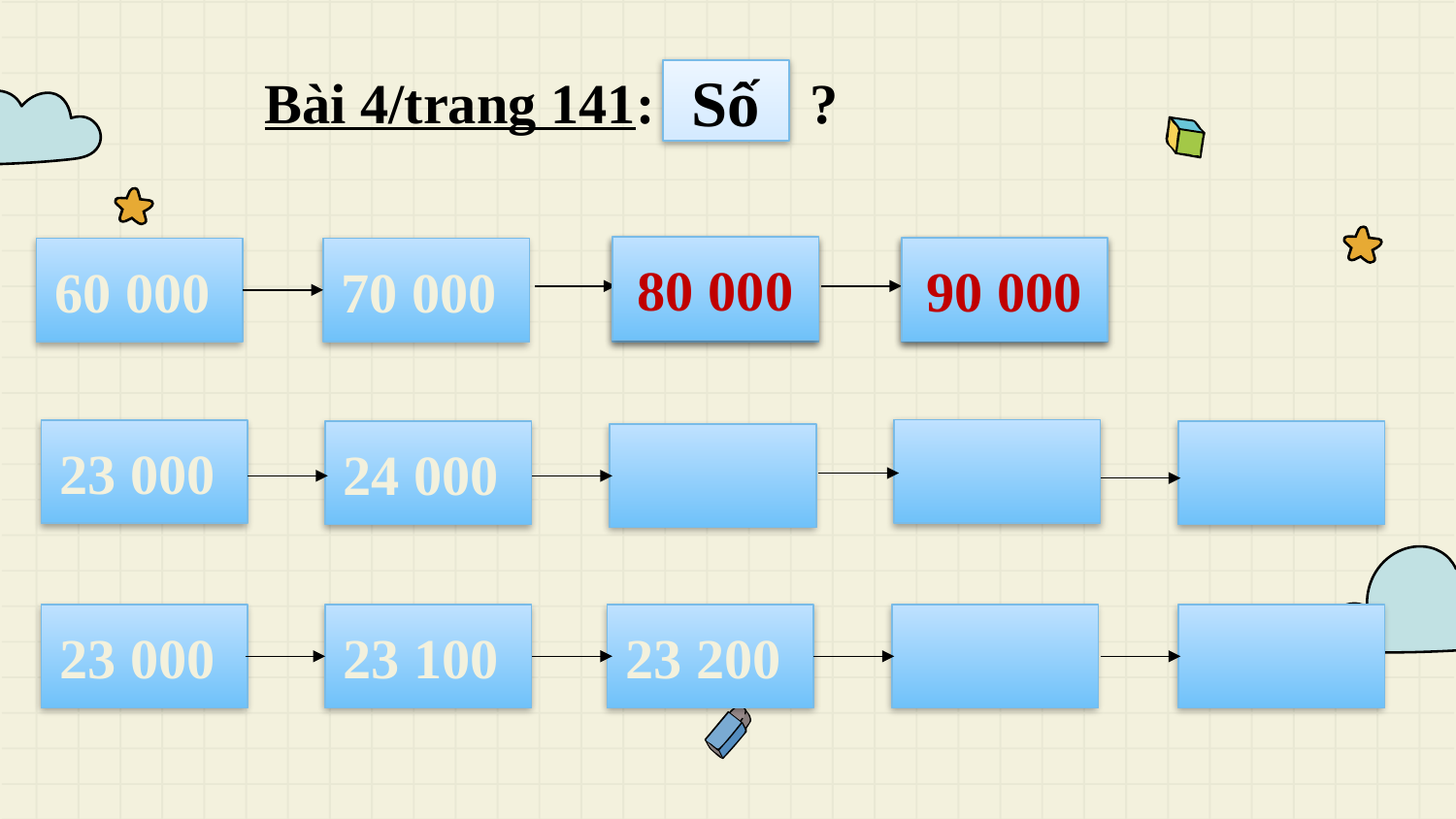

Bài 4/trang 141:           ?
Số

80 000
90 000
60 000
70 000

23 000
24 000

23 000
23 100
23 200